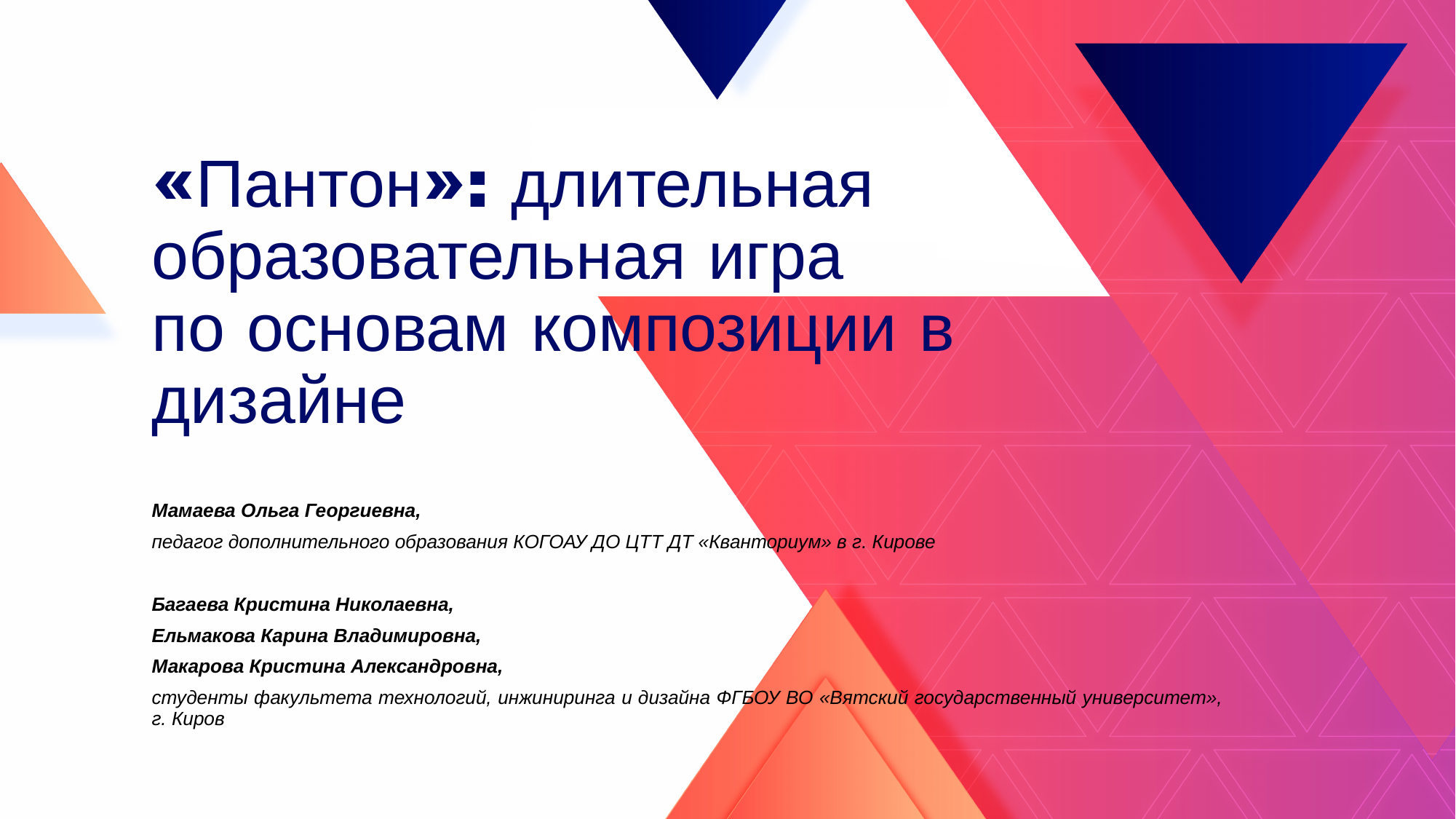

# «Пантон»: длительная образовательная игра по основам композиции в дизайне
Мамаева Ольга Георгиевна,
педагог дополнительного образования КОГОАУ ДО ЦТТ ДТ «Кванториум» в г. Кирове

Багаева Кристина Николаевна,
Ельмакова Карина Владимировна,
Макарова Кристина Александровна,
студенты факультета технологий, инжиниринга и дизайна ФГБОУ ВО «Вятский государственный университет», г. Киров